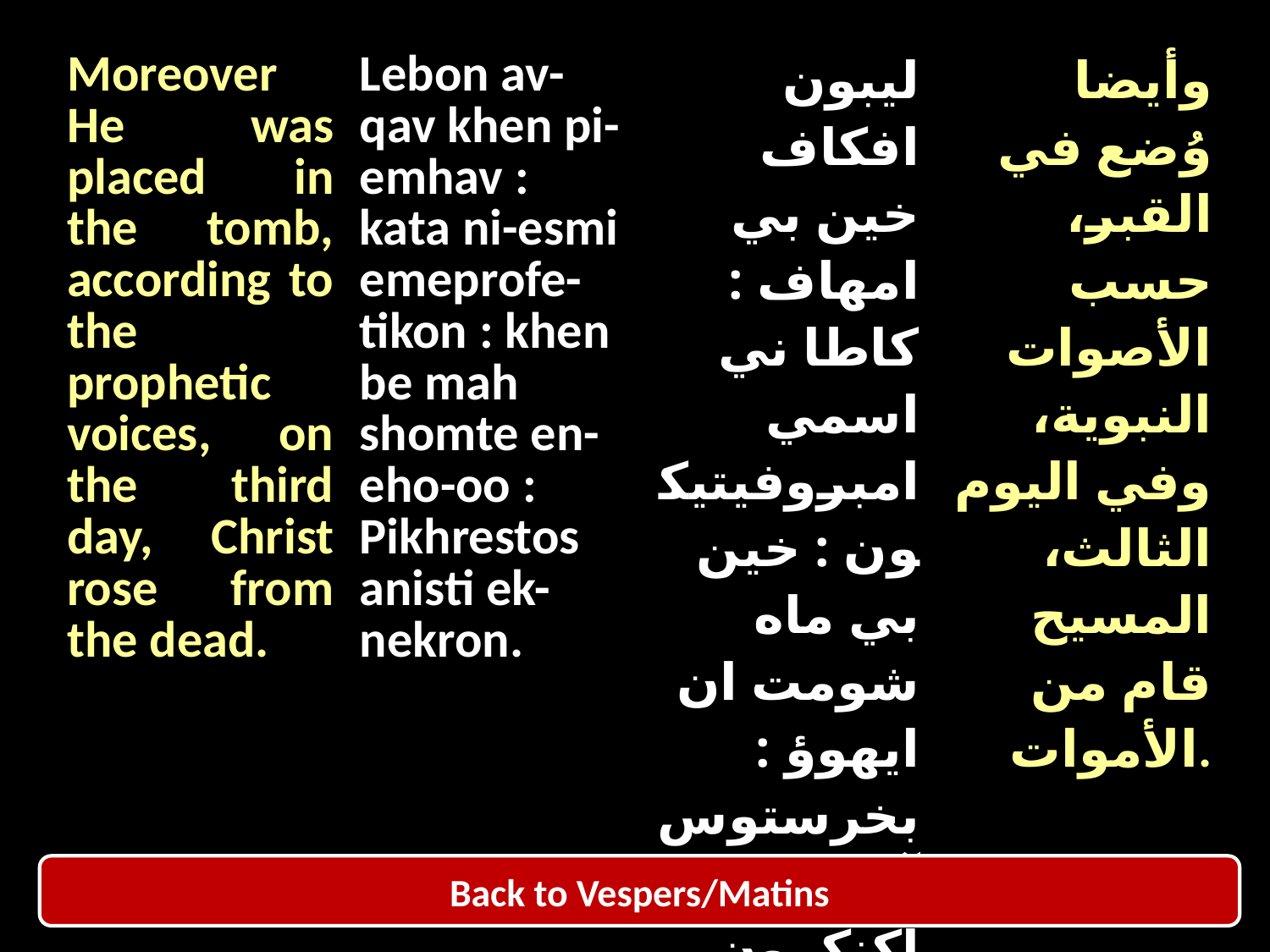

| Moreover He was placed in the tomb, according to the prophetic voices, on the third day, Christ rose from the dead. | Lebon av-qav khen pi-emhav : kata ni-esmi emeprofe-tikon : khen be mah shomte en-eho-oo : Pikhrestos anisti ek-nekron. | ليبون افكاف خين بي امهاف : كاطا ني اسمي امبروفيتيكون : خين بي ماه شومت ان ايهوؤ : بخرستوس آنيستي اكنكرون | وأيضا وُضع في القبر، حسب الأصوات النبوية، وفي اليوم الثالث، المسيح قام من الأموات. |
| --- | --- | --- | --- |
Back to Vespers/Matins